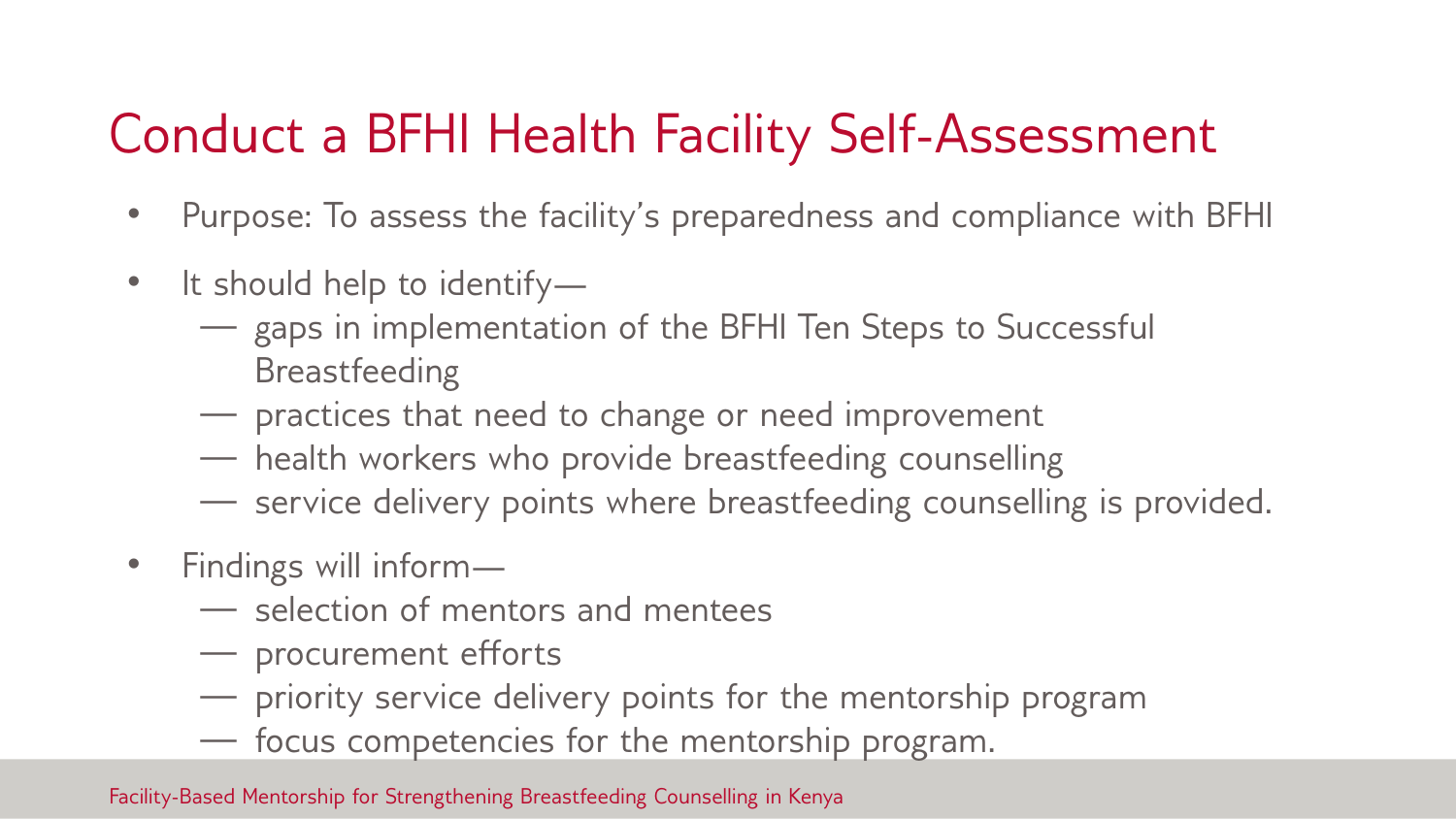

# Conduct a BFHI Health Facility Self-Assessment
Purpose: To assess the facility’s preparedness and compliance with BFHI
It should help to identify—
gaps in implementation of the BFHI Ten Steps to Successful Breastfeeding
practices that need to change or need improvement
health workers who provide breastfeeding counselling
service delivery points where breastfeeding counselling is provided.
Findings will inform—
selection of mentors and mentees
procurement efforts
priority service delivery points for the mentorship program
focus competencies for the mentorship program.